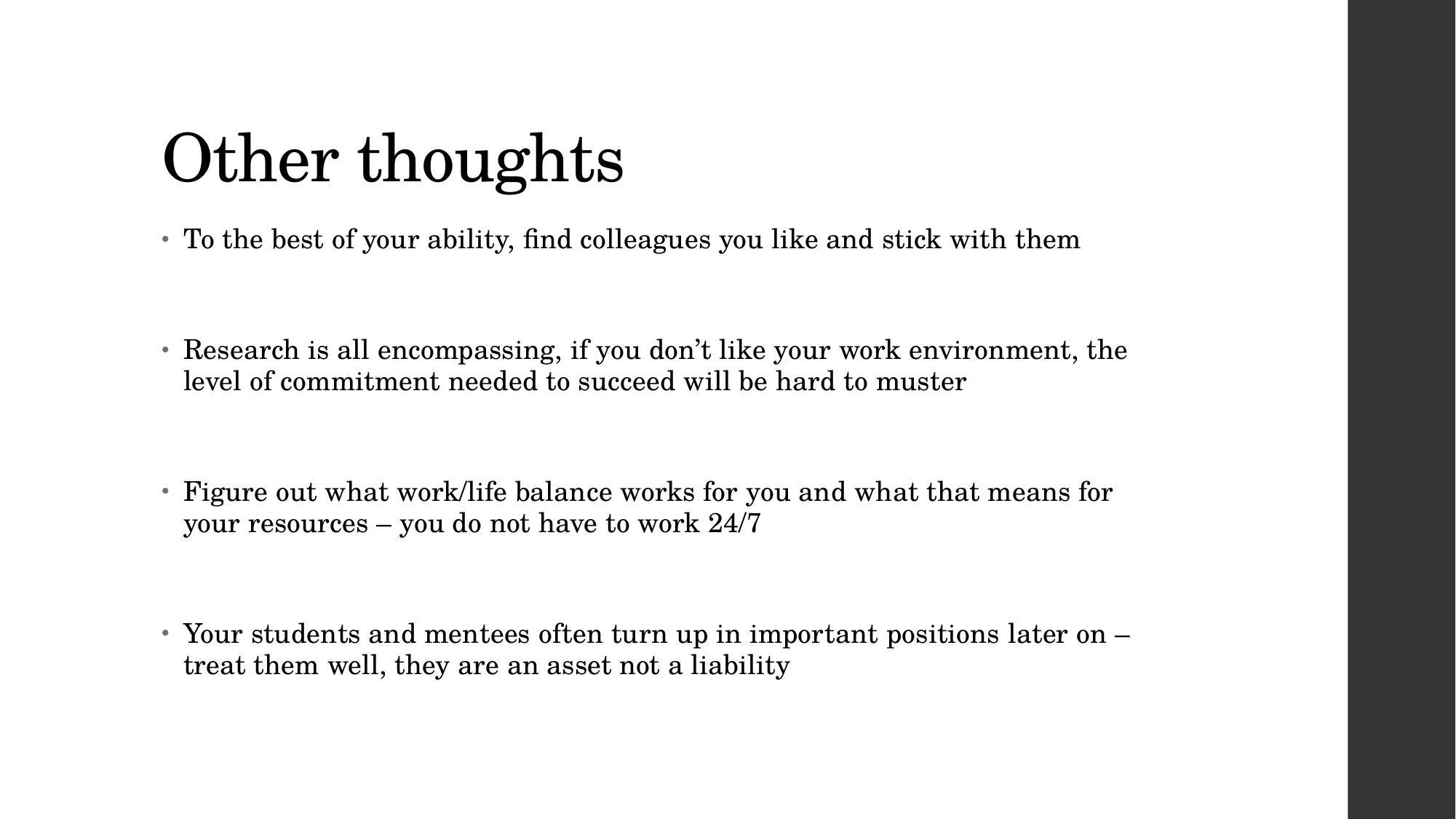

# Other thoughts
To the best of your ability, find colleagues you like and stick with them

Research is all encompassing, if you don’t like your work environment, the level of commitment needed to succeed will be hard to muster

Figure out what work/life balance works for you and what that means for your resources – you do not have to work 24/7

Your students and mentees often turn up in important positions later on – treat them well, they are an asset not a liability